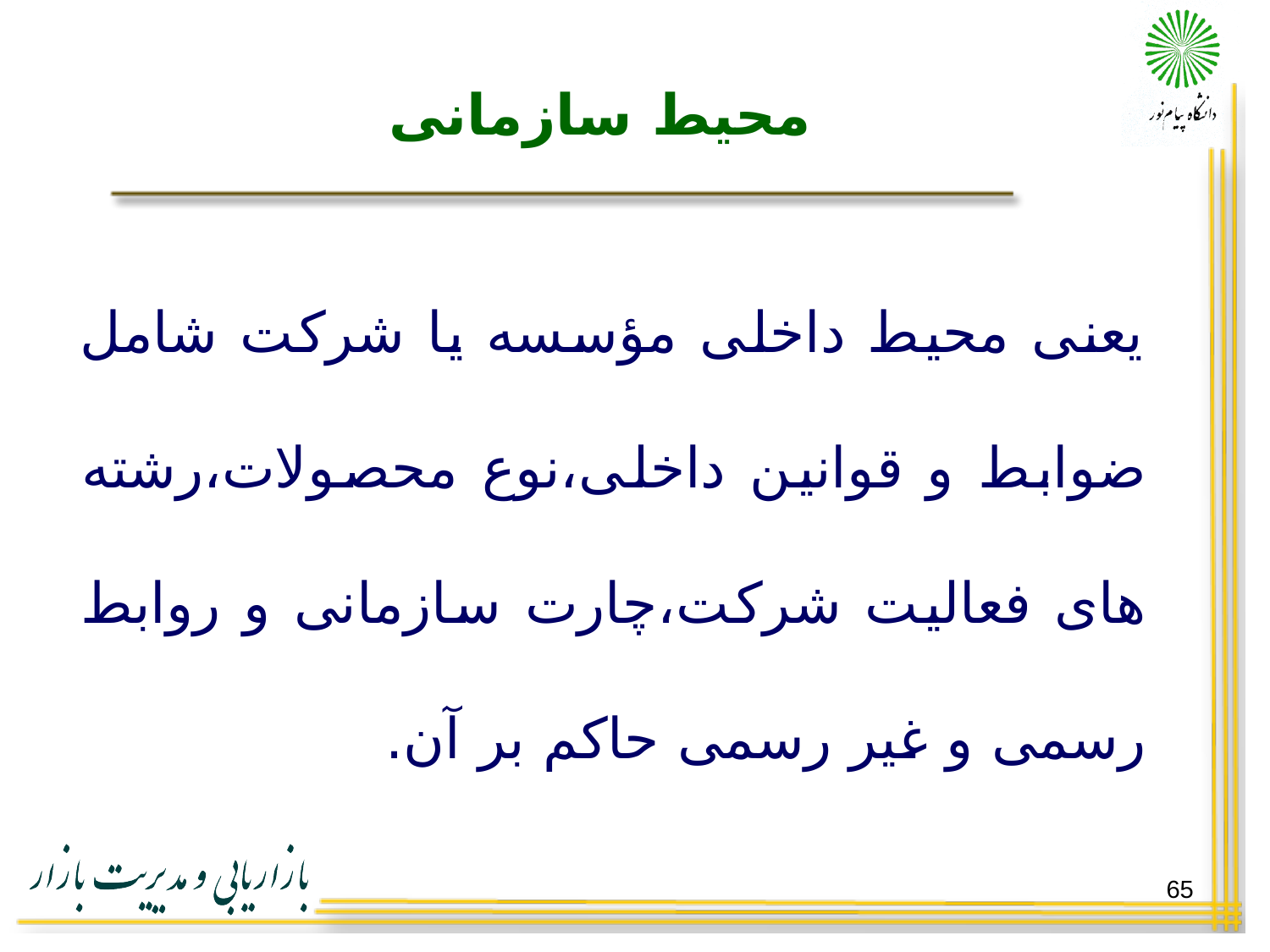

# محیط سازمانی
یعنی محیط داخلی مؤسسه یا شرکت شامل ضوابط و قوانین داخلی،نوع محصولات،رشته های فعالیت شرکت،چارت سازمانی و روابط رسمی و غیر رسمی حاکم بر آن.
65